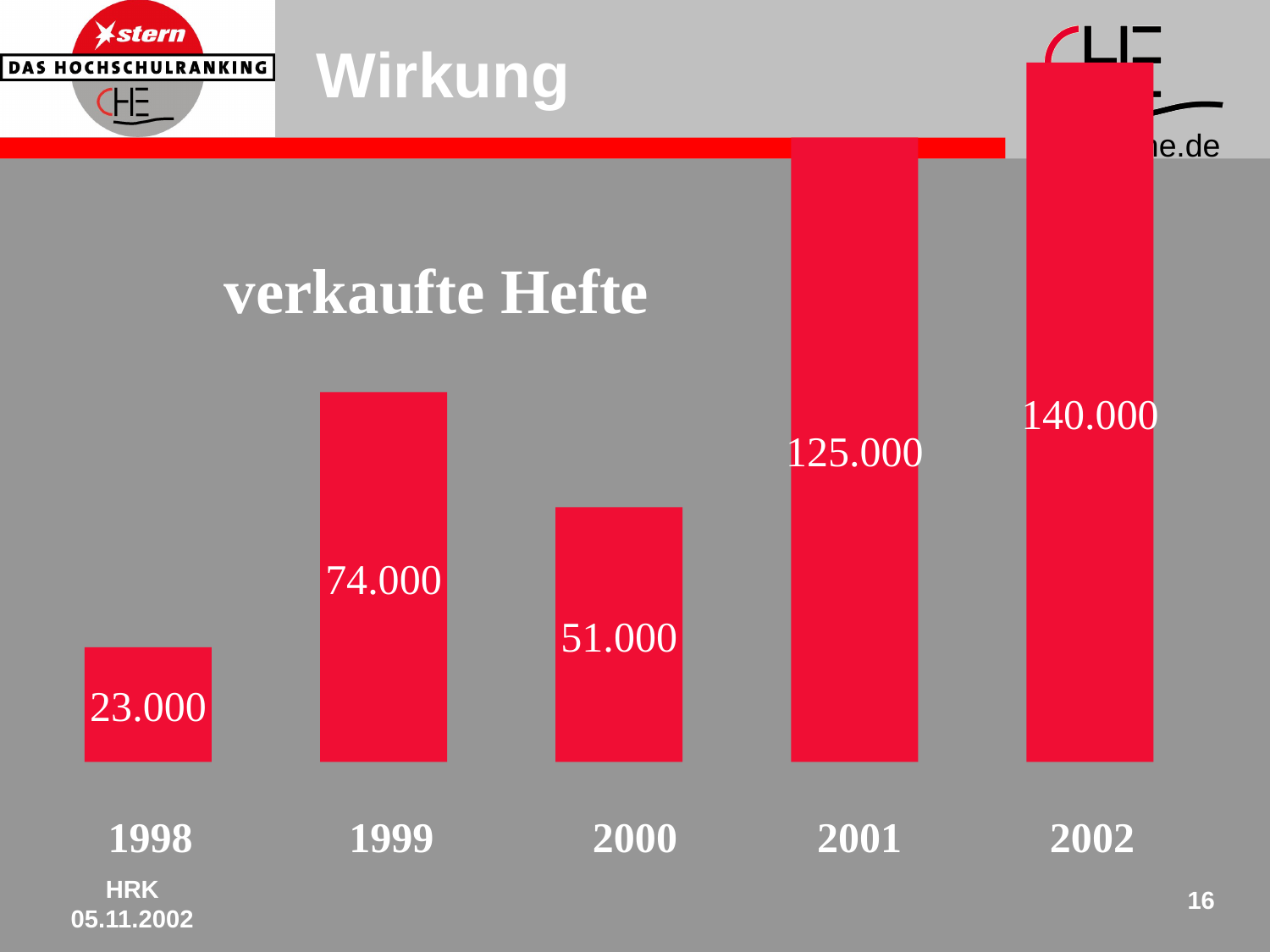

Wirkung
140.000
125.000
verkaufte Hefte
74.000
51.000
23.000
1998
1999
2000
2001
2002
HRK
05.11.2002
16